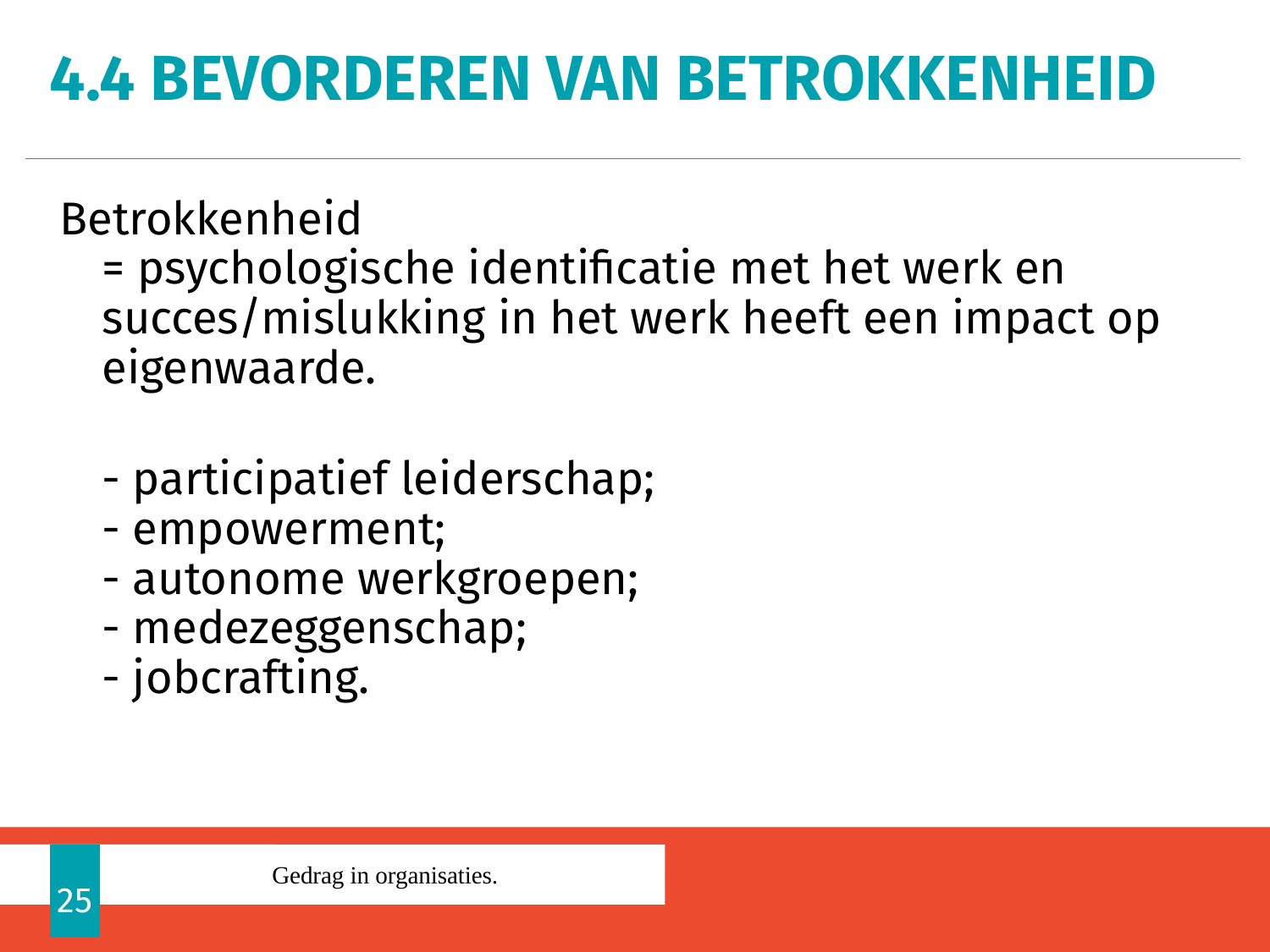

# 4.4 Bevorderen van betrokkenheid
Betrokkenheid
= psychologische identificatie met het werk en succes/mislukking in het werk heeft een impact op eigenwaarde.
- participatief leiderschap;
- empowerment;
- autonome werkgroepen;
- medezeggenschap;
- jobcrafting.

25
Gedrag in organisaties.